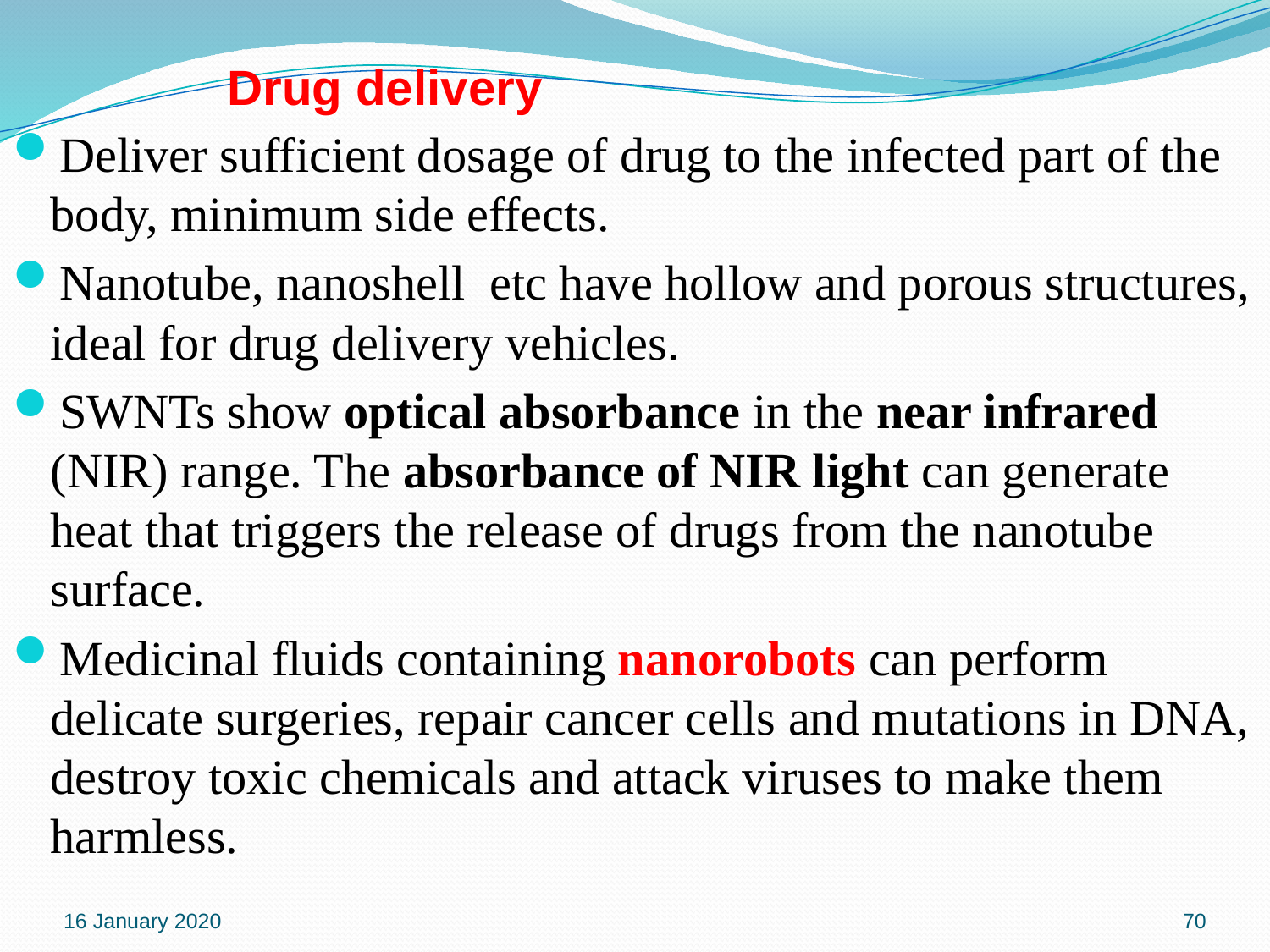

# Drug delivery
Deliver sufficient dosage of drug to the infected part of the body, minimum side effects.
Nanotube, nanoshell  etc have hollow and porous structures, ideal for drug delivery vehicles.
SWNTs show optical absorbance in the near infrared (NIR) range. The absorbance of NIR light can generate heat that triggers the release of drugs from the nanotube surface.
Medicinal fluids containing nanorobots can perform delicate surgeries, repair cancer cells and mutations in DNA, destroy toxic chemicals and attack viruses to make them harmless.

16 January 2020

70